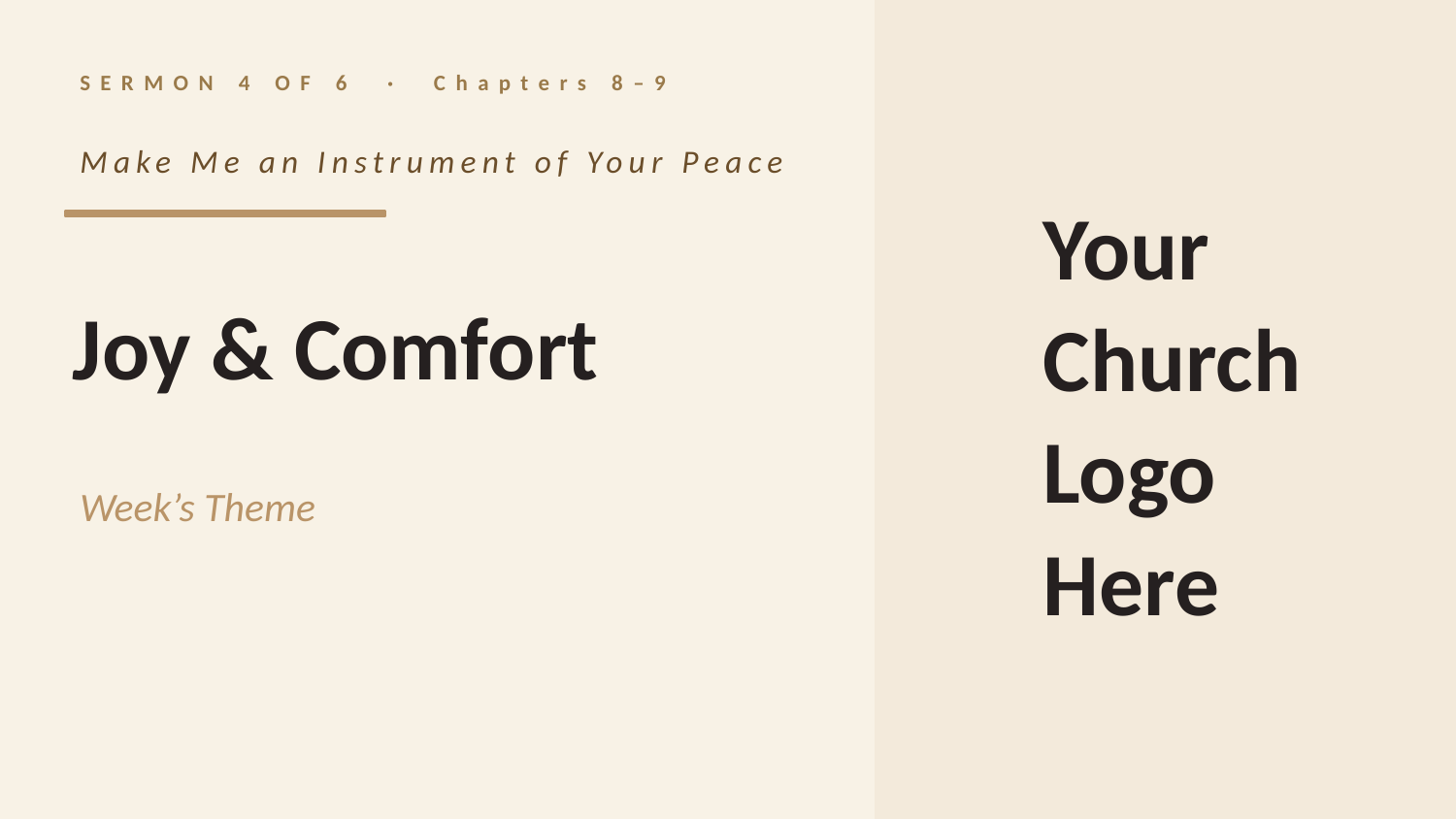

SERMON 4 OF 6  ·  Chapters 8–9
Make Me an Instrument of Your Peace
Your Church Logo Here

Joy & Comfort
Week’s Theme